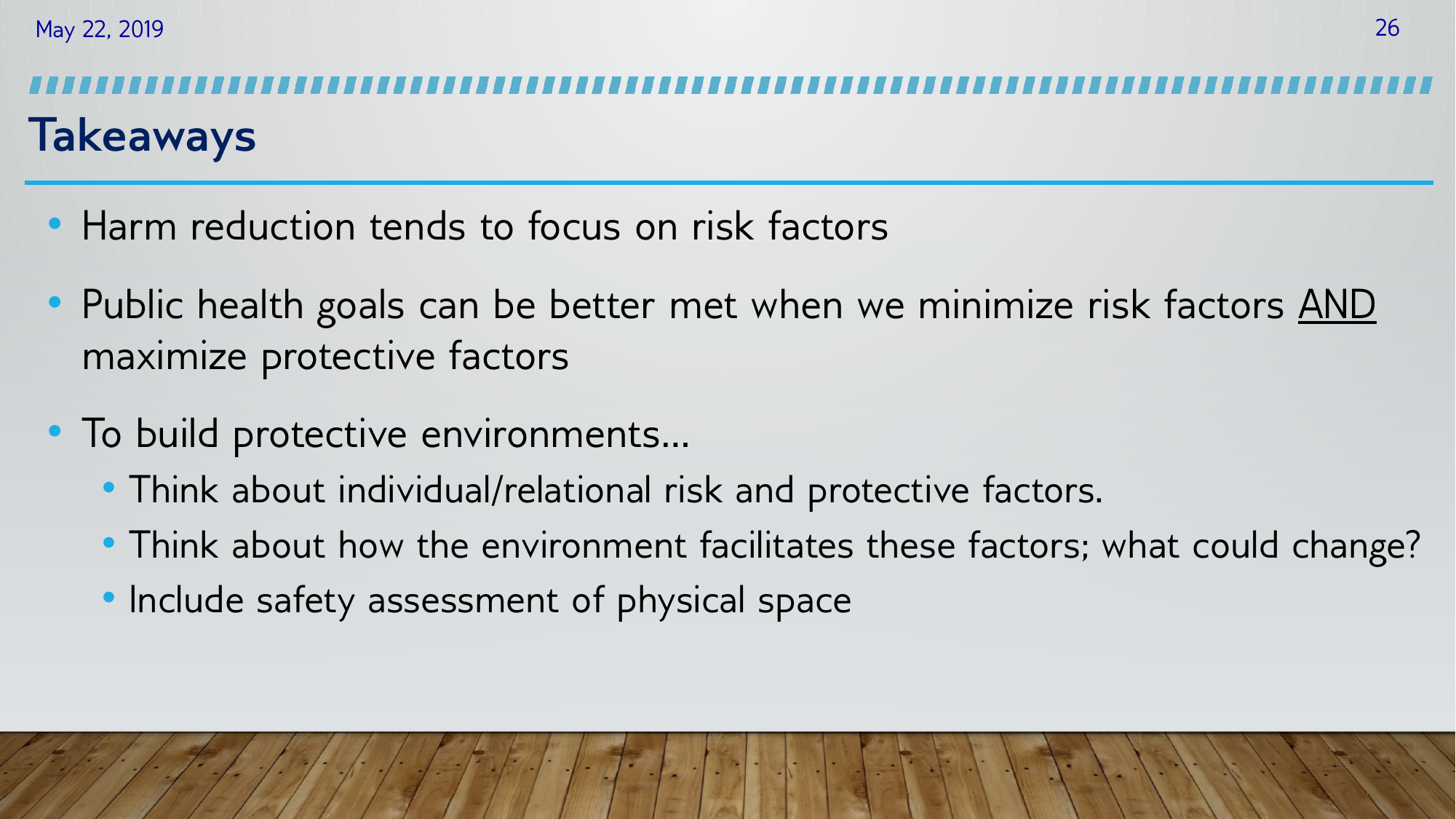

# Takeaways
Harm reduction tends to focus on risk factors
Public health goals can be better met when we minimize risk factors AND maximize protective factors
To build protective environments…
Think about individual/relational risk and protective factors.
Think about how the environment facilitates these factors; what could change?
Include safety assessment of physical space